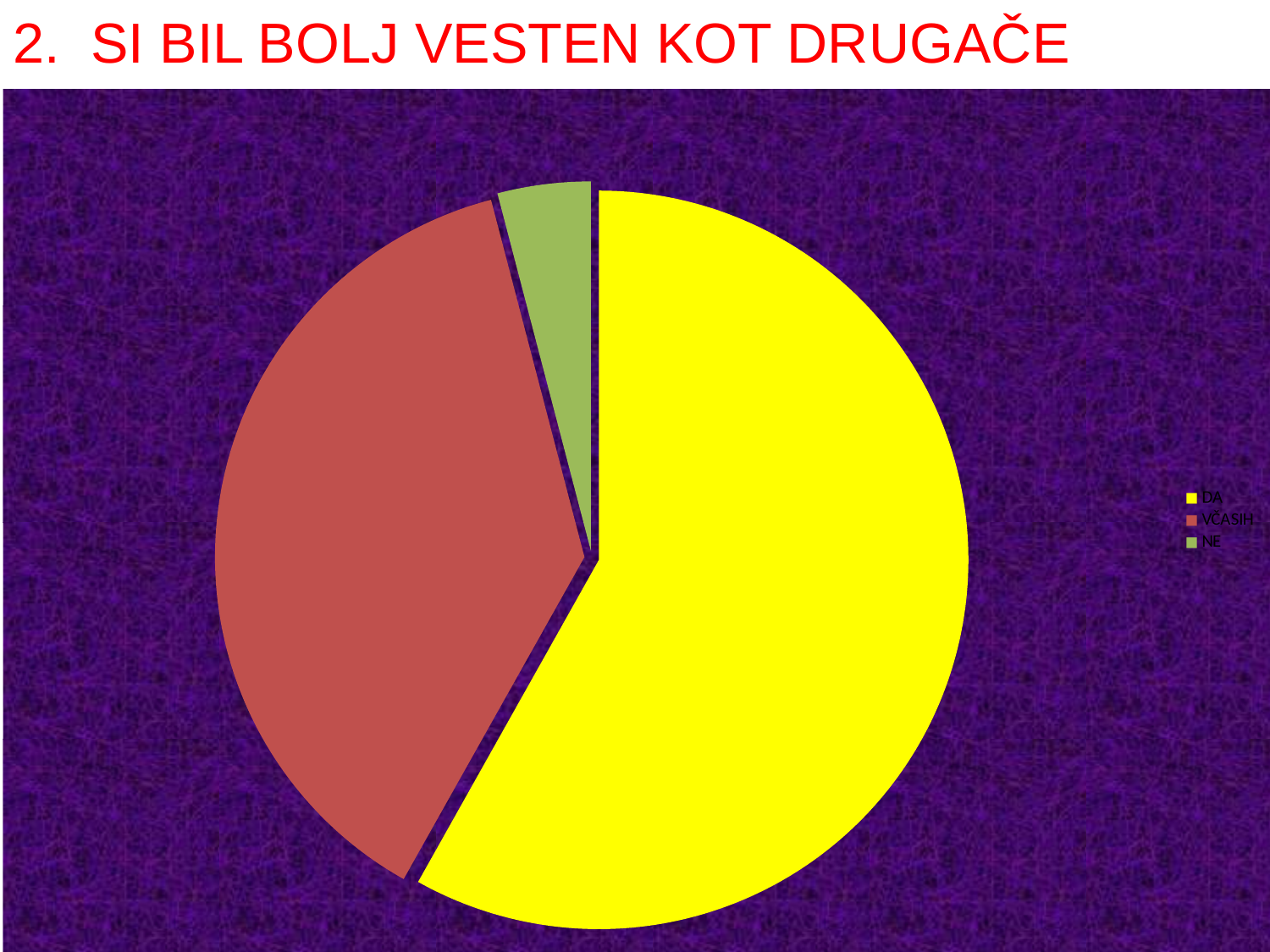

2.  SI BIL BOLJ VESTEN KOT DRUGAČE

### Chart:

| Category |    |
|---|---|
| DA | 20.0 |
| VČASIH | 13.0 |
| NE | 1.4 |